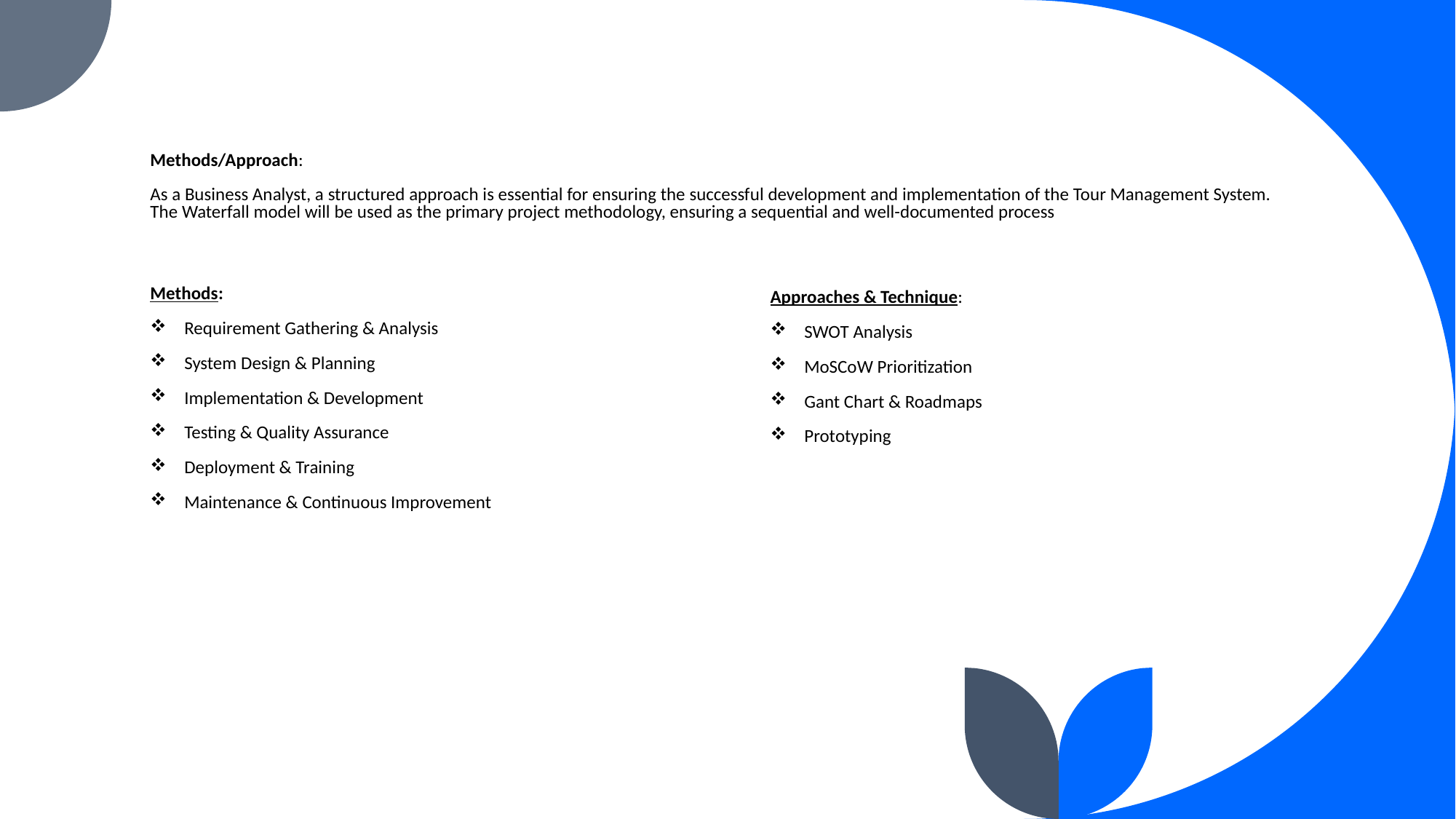

# Methods/Approach: As a Business Analyst, a structured approach is essential for ensuring the successful development and implementation of the Tour Management System. The Waterfall model will be used as the primary project methodology, ensuring a sequential and well-documented process

Methods:
Requirement Gathering & Analysis
System Design & Planning
Implementation & Development
Testing & Quality Assurance
Deployment & Training
Maintenance & Continuous Improvement
Approaches & Technique:
SWOT Analysis
MoSCoW Prioritization
Gant Chart & Roadmaps
Prototyping